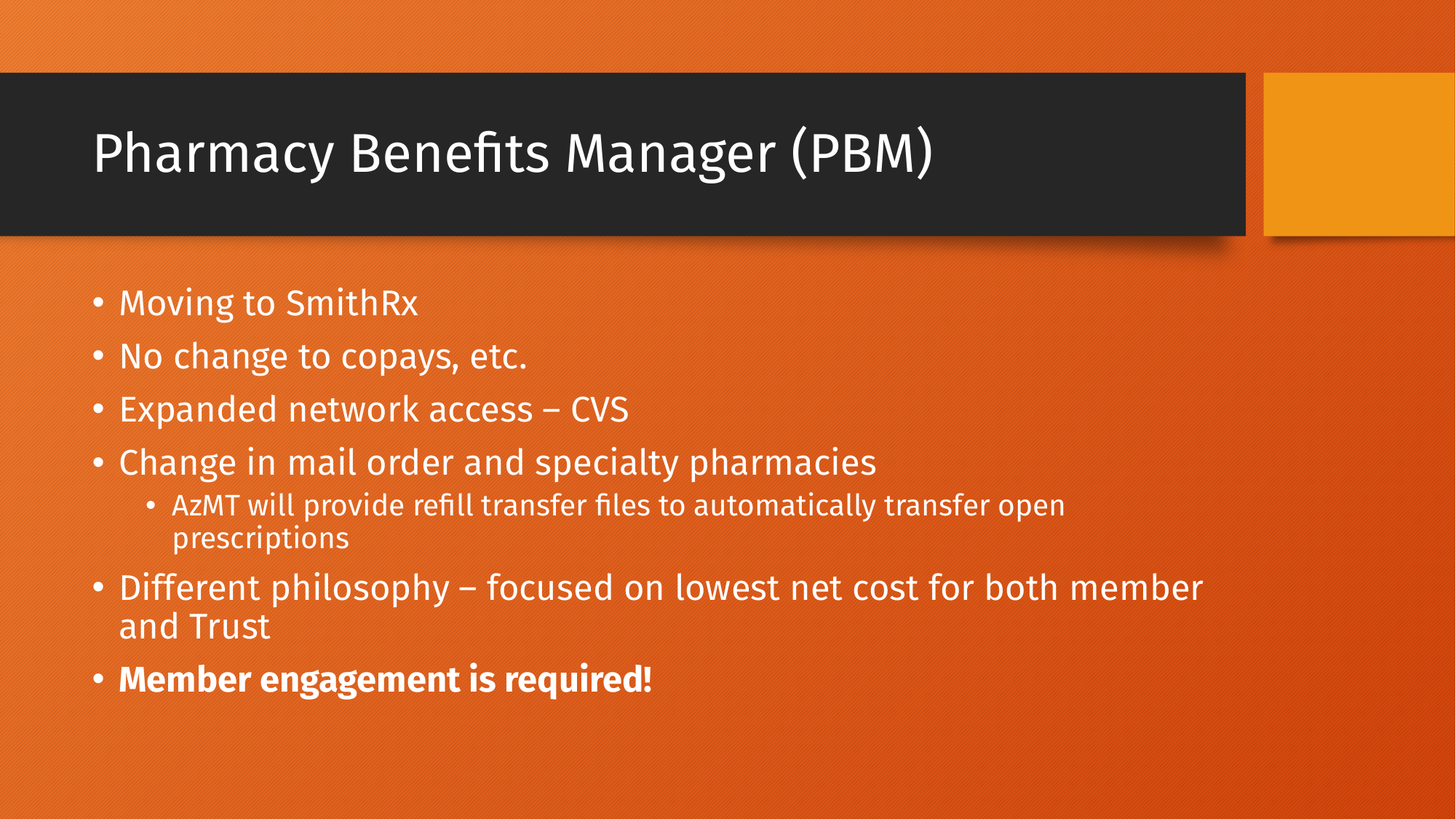

# Pharmacy Benefits Manager (PBM)
Moving to SmithRx
No change to copays, etc.
Expanded network access – CVS
Change in mail order and specialty pharmacies
AzMT will provide refill transfer files to automatically transfer open prescriptions
Different philosophy – focused on lowest net cost for both member and Trust
Member engagement is required!